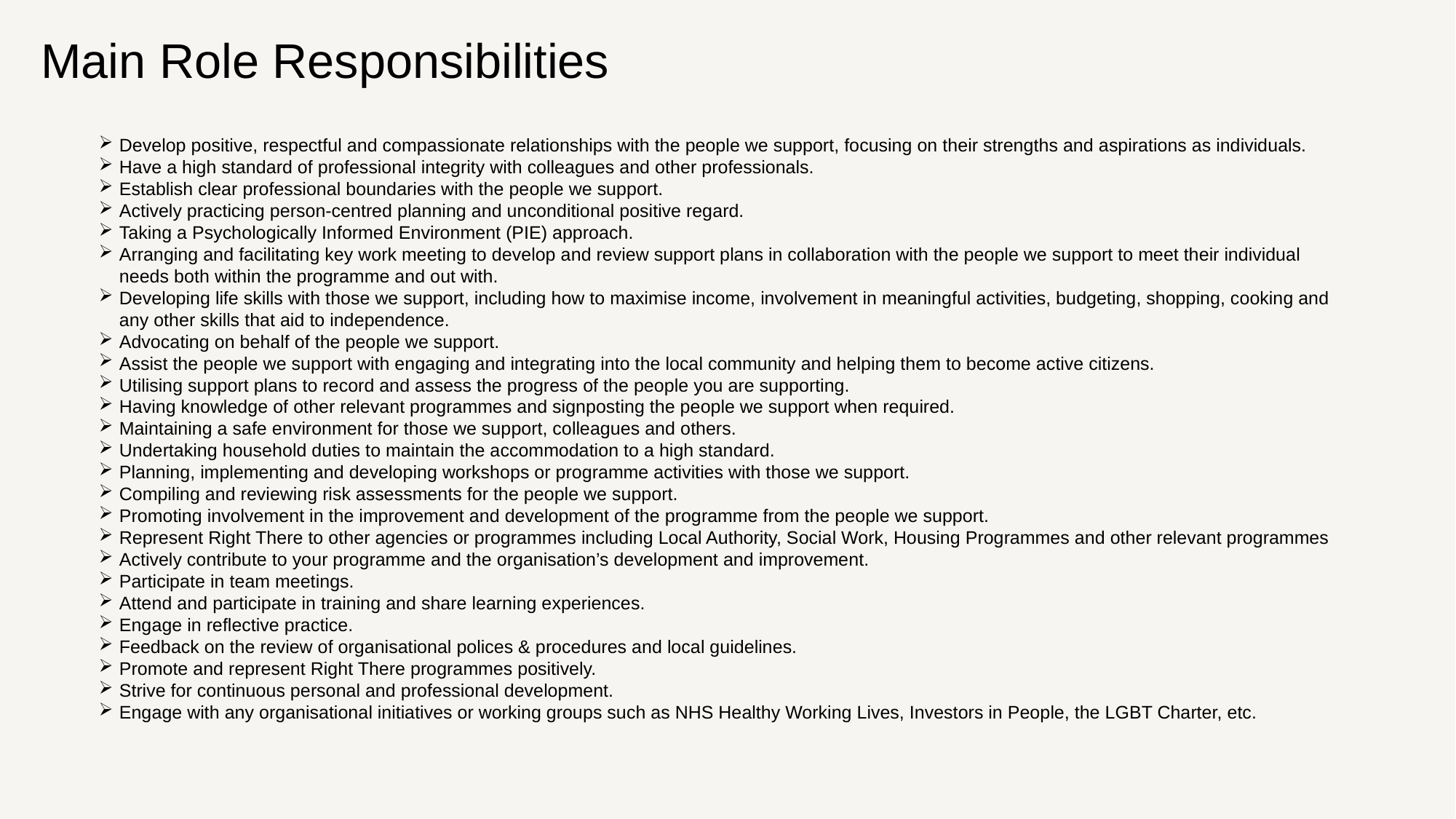

Main Role Responsibilities
Develop positive, respectful and compassionate relationships with the people we support, focusing on their strengths and aspirations as individuals.
Have a high standard of professional integrity with colleagues and other professionals.
Establish clear professional boundaries with the people we support.
Actively practicing person-centred planning and unconditional positive regard.
Taking a Psychologically Informed Environment (PIE) approach.
Arranging and facilitating key work meeting to develop and review support plans in collaboration with the people we support to meet their individual needs both within the programme and out with.
Developing life skills with those we support, including how to maximise income, involvement in meaningful activities, budgeting, shopping, cooking and any other skills that aid to independence.
Advocating on behalf of the people we support.
Assist the people we support with engaging and integrating into the local community and helping them to become active citizens.
Utilising support plans to record and assess the progress of the people you are supporting.
Having knowledge of other relevant programmes and signposting the people we support when required.
Maintaining a safe environment for those we support, colleagues and others.
Undertaking household duties to maintain the accommodation to a high standard.
Planning, implementing and developing workshops or programme activities with those we support.
Compiling and reviewing risk assessments for the people we support.
Promoting involvement in the improvement and development of the programme from the people we support.
Represent Right There to other agencies or programmes including Local Authority, Social Work, Housing Programmes and other relevant programmes
Actively contribute to your programme and the organisation’s development and improvement.
Participate in team meetings.
Attend and participate in training and share learning experiences.
Engage in reflective practice.
Feedback on the review of organisational polices & procedures and local guidelines.
Promote and represent Right There programmes positively.
Strive for continuous personal and professional development.
Engage with any organisational initiatives or working groups such as NHS Healthy Working Lives, Investors in People, the LGBT Charter, etc.